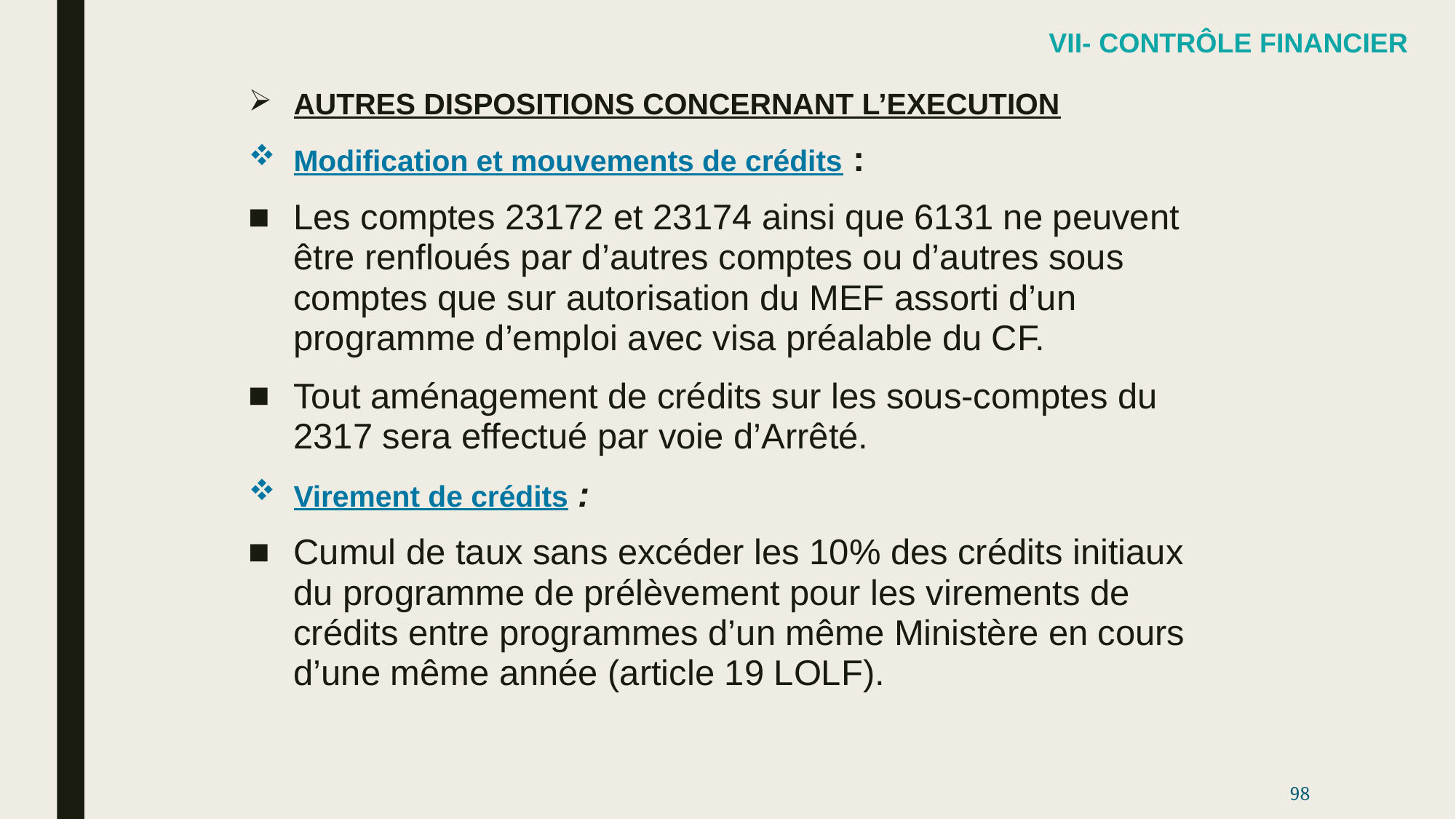

VII- CONTRÔLE FINANCIER
AUTRES DISPOSITIONS CONCERNANT L’EXECUTION
Modification et mouvements de crédits :
Les comptes 23172 et 23174 ainsi que 6131 ne peuvent être renfloués par d’autres comptes ou d’autres sous comptes que sur autorisation du MEF assorti d’un programme d’emploi avec visa préalable du CF.
Tout aménagement de crédits sur les sous-comptes du 2317 sera effectué par voie d’Arrêté.
Virement de crédits :
Cumul de taux sans excéder les 10% des crédits initiaux du programme de prélèvement pour les virements de crédits entre programmes d’un même Ministère en cours d’une même année (article 19 LOLF).

98